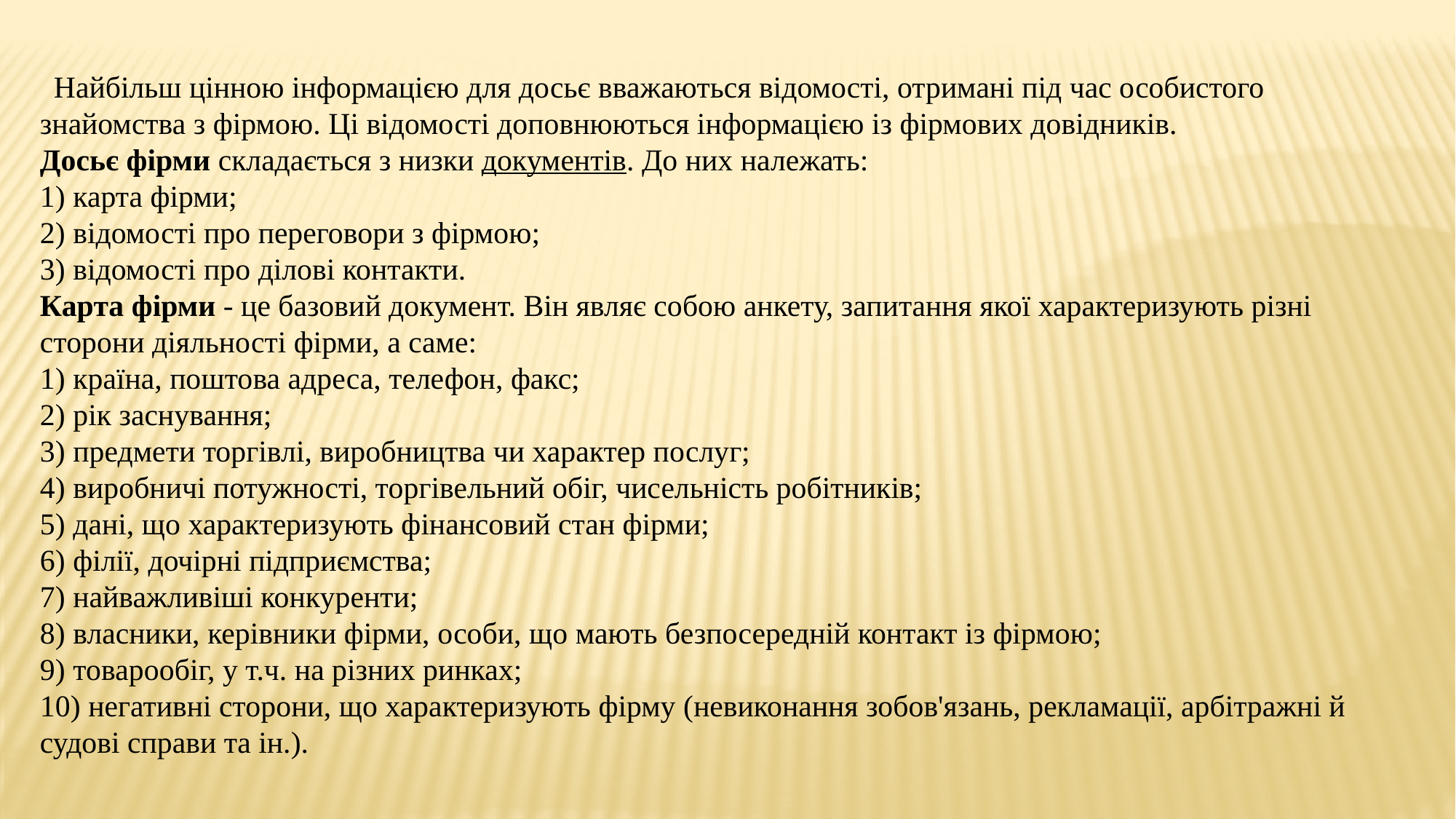

Найбільш цінною інформацією для досьє вважаються відомості, отримані під час особистого знайомства з фірмою. Ці відомості доповнюються інформацією із фірмових довідників.
Досьє фірми складається з низки документів. До них належать:
1) карта фірми;
2) відомості про переговори з фірмою;
3) відомості про ділові контакти.
Карта фірми - це базовий документ. Він являє собою анкету, запитання якої характеризують різні сторони діяльності фірми, а саме:
1) країна, поштова адреса, телефон, факс;
2) рік заснування;
3) предмети торгівлі, виробництва чи характер послуг;
4) виробничі потужності, торгівельний обіг, чисельність робітників;
5) дані, що характеризують фінансовий стан фірми;
6) філії, дочірні підприємства;
7) найважливіші конкуренти;
8) власники, керівники фірми, особи, що мають безпосередній контакт із фірмою;
9) товарообіг, у т.ч. на різних ринках;
10) негативні сторони, що характеризують фірму (невиконання зобов'язань, рекламації, арбітражні й судові справи та ін.).